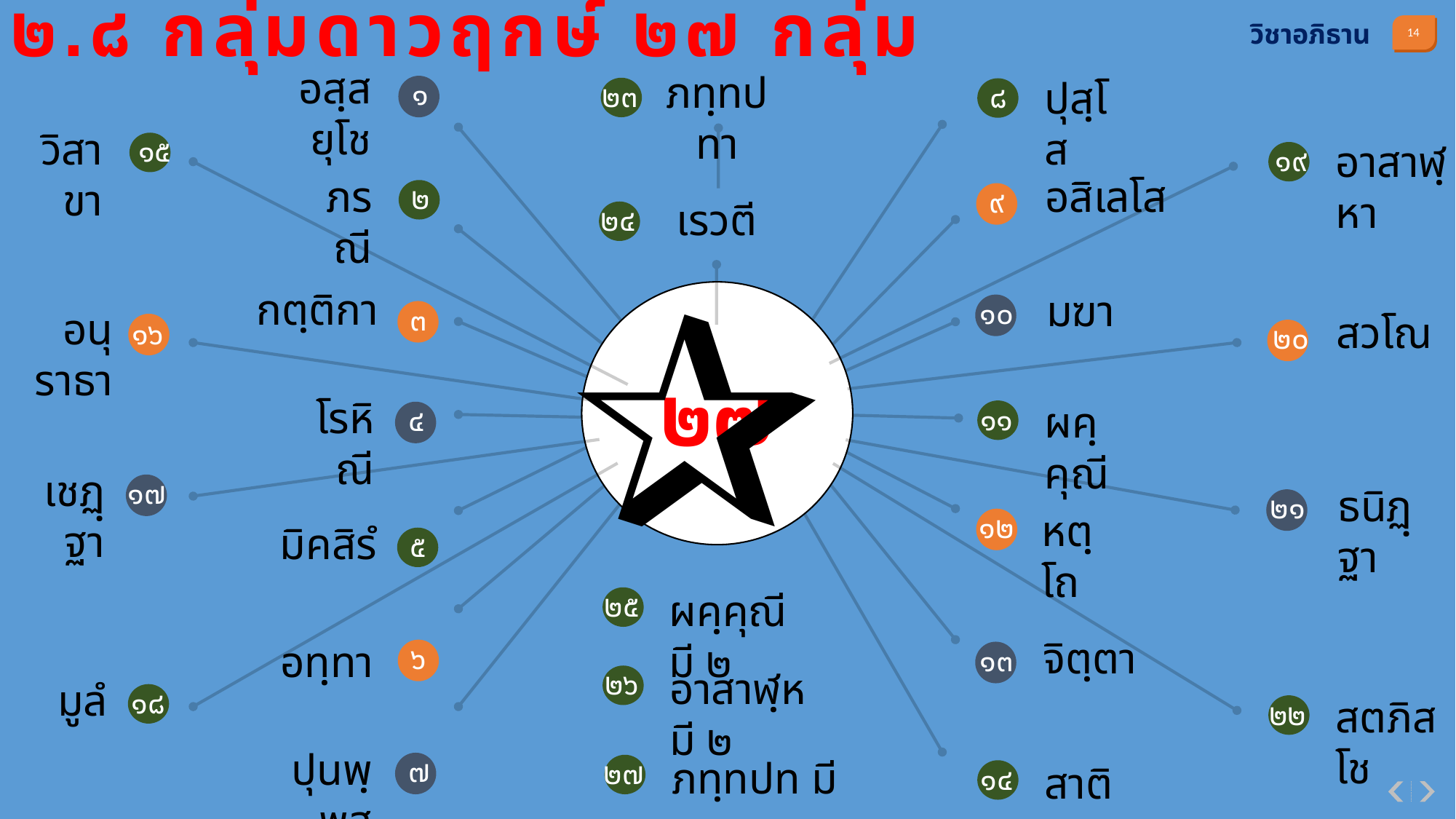

๒.๘ กลุ่มดาวฤกษ์ ๒๗ กลุ่ม
วิชาอภิธาน
อสฺสยุโช
ภทฺทปทา
๑
๒๓
๘
ปุสฺโส

วิสาขา
๑๕
๑๙
อาสาฬฺหา

อสิเลโส
ภรณี
๒
๙

เรวตี
๒๔

✰
กตฺติกา
มฆา
๑๐
๒๗
๓

อนุราธา
สวโณ

๑๖
๒๐

โรหิณี
๑๑
๔
ผคฺคุณี

เชฏฺฐา
๑๗
ธนิฏฺฐา

๒๑

๑๒
หตฺโถ

มิคสิรํ
๕

๒๕
ผคฺคุณี มี ๒

จิตฺตา
๖
๑๓
อทฺทา

๒๖
อาสาฬฺห มี ๒

มูลํ
๑๘
๒๒

สตภิสโช

ปุนพฺพสุ
๗
๒๗
ภทฺทปท มี ๒
๑๔
สาติ